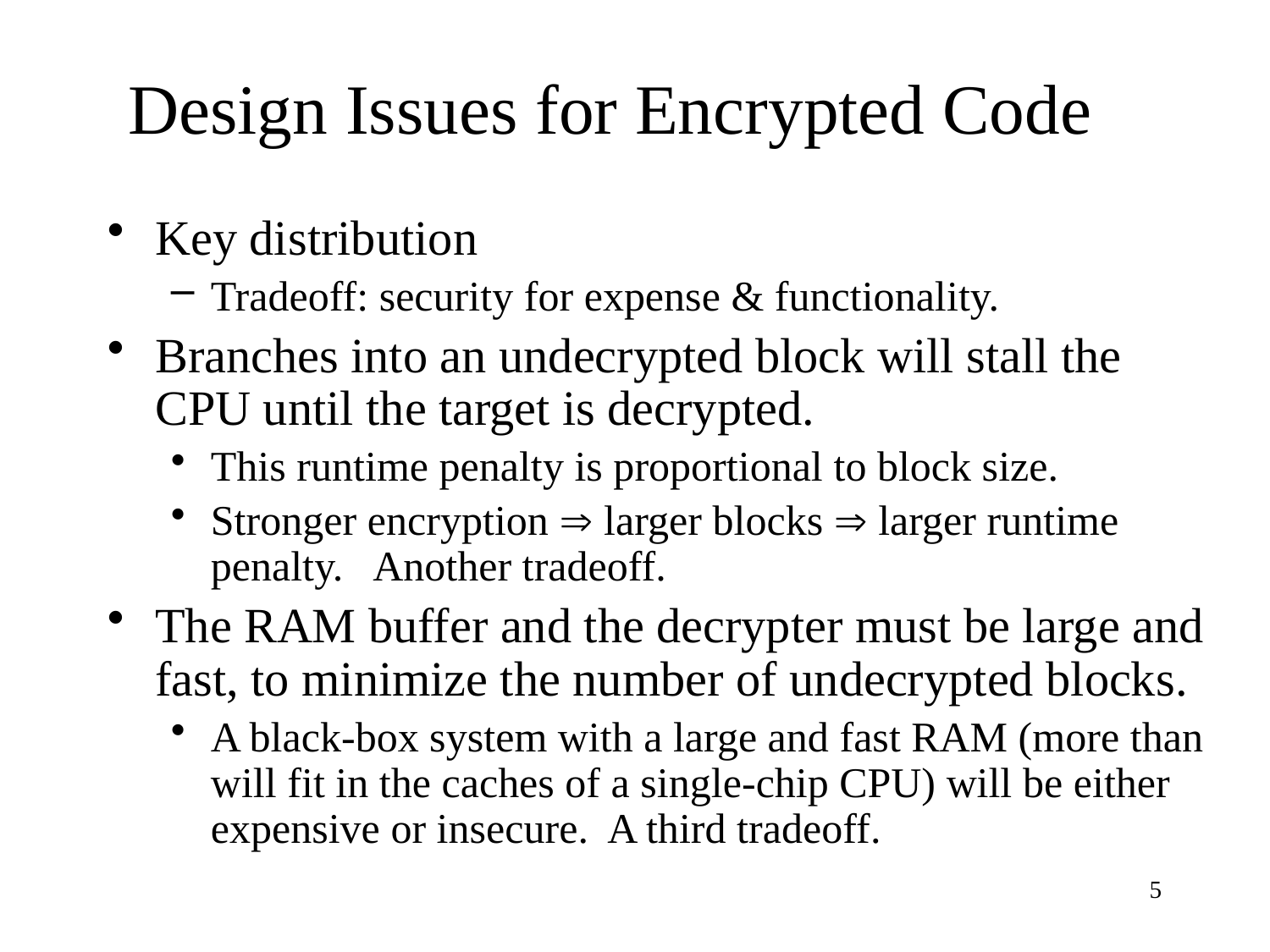

# Design Issues for Encrypted Code
Key distribution
Tradeoff: security for expense & functionality.
Branches into an undecrypted block will stall the CPU until the target is decrypted.
This runtime penalty is proportional to block size.
Stronger encryption ⇒ larger blocks ⇒ larger runtime penalty.   Another tradeoff.
The RAM buffer and the decrypter must be large and fast, to minimize the number of undecrypted blocks.
A black-box system with a large and fast RAM (more than will fit in the caches of a single-chip CPU) will be either expensive or insecure.  A third tradeoff.
5